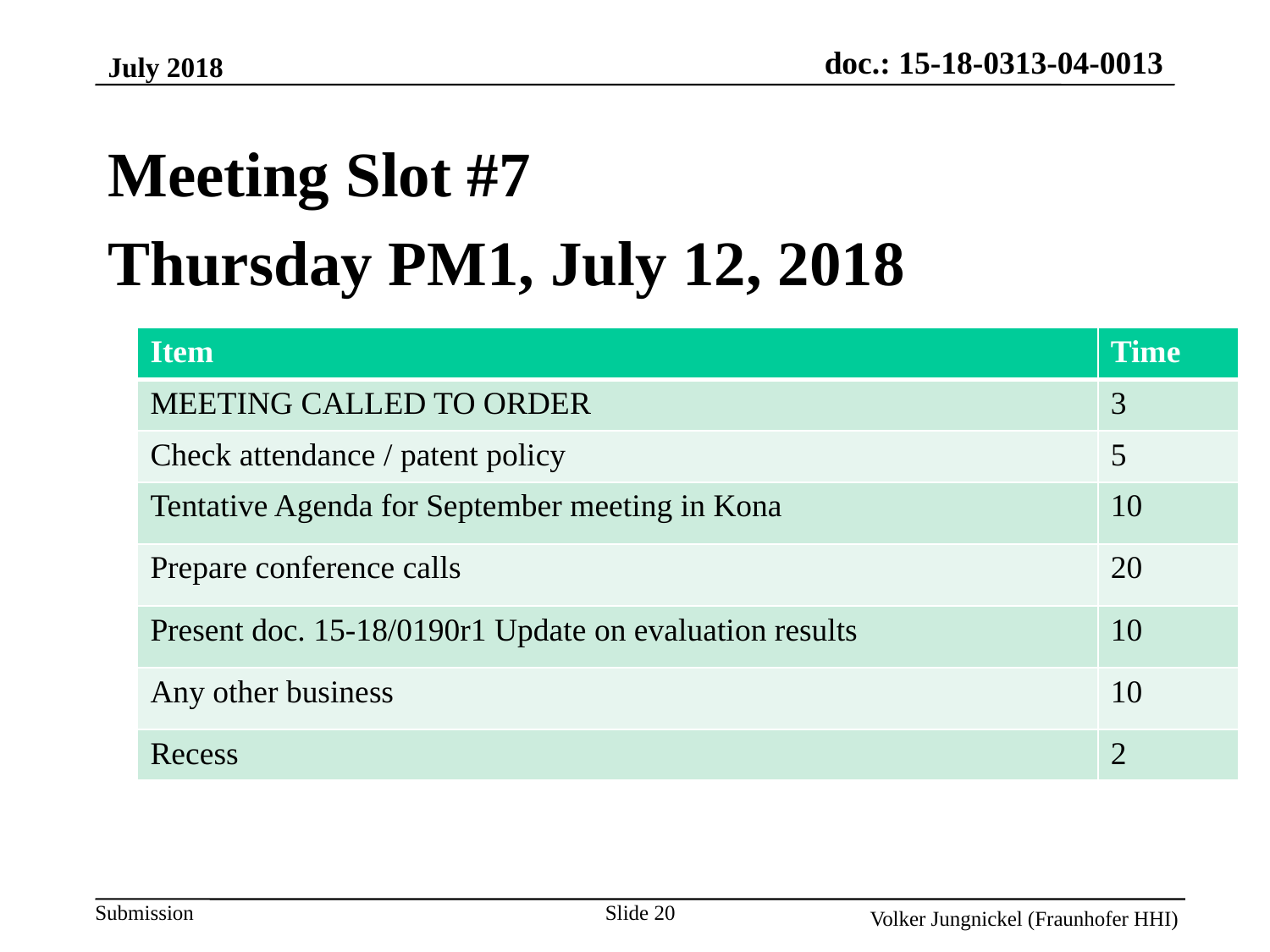

July 2018
Meeting Slot #7
Thursday PM1, July 12, 2018

| Item | Time |
| --- | --- |
| MEETING CALLED TO ORDER | 3 |
| Check attendance / patent policy | 5 |
| Tentative Agenda for September meeting in Kona | 10 |
| Prepare conference calls | 20 |
| Present doc. 15-18/0190r1 Update on evaluation results | 10 |
| Any other business | 10 |
| Recess | 2 |
Slide 20
Volker Jungnickel (Fraunhofer HHI)